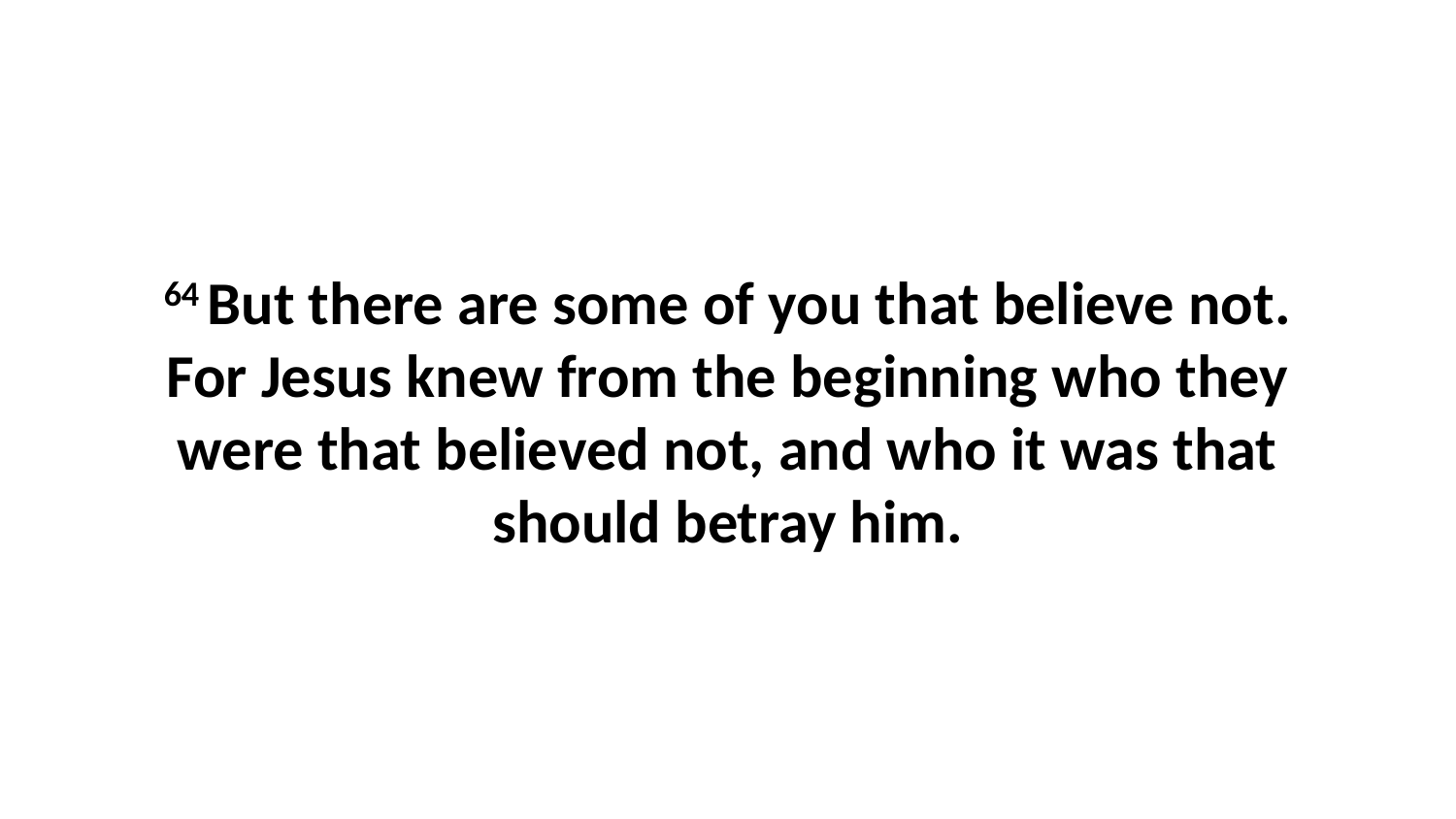

64 But there are some of you that believe not. For Jesus knew from the beginning who they were that believed not, and who it was that should betray him.